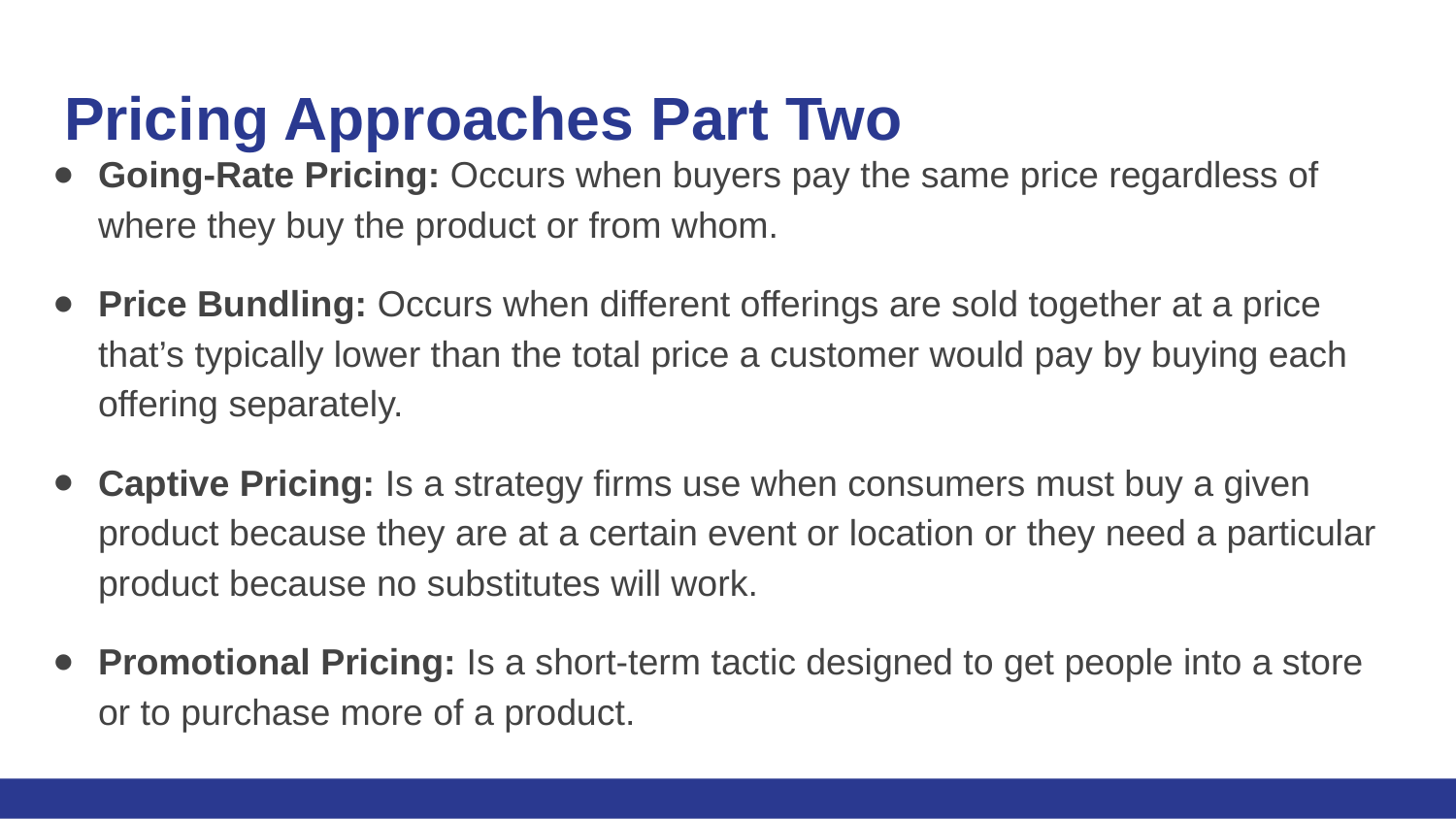

# Pricing Approaches Part Two
Going-Rate Pricing: Occurs when buyers pay the same price regardless of where they buy the product or from whom.
Price Bundling: Occurs when different offerings are sold together at a price that’s typically lower than the total price a customer would pay by buying each offering separately.
Captive Pricing: Is a strategy firms use when consumers must buy a given product because they are at a certain event or location or they need a particular product because no substitutes will work.
Promotional Pricing: Is a short-term tactic designed to get people into a store or to purchase more of a product.